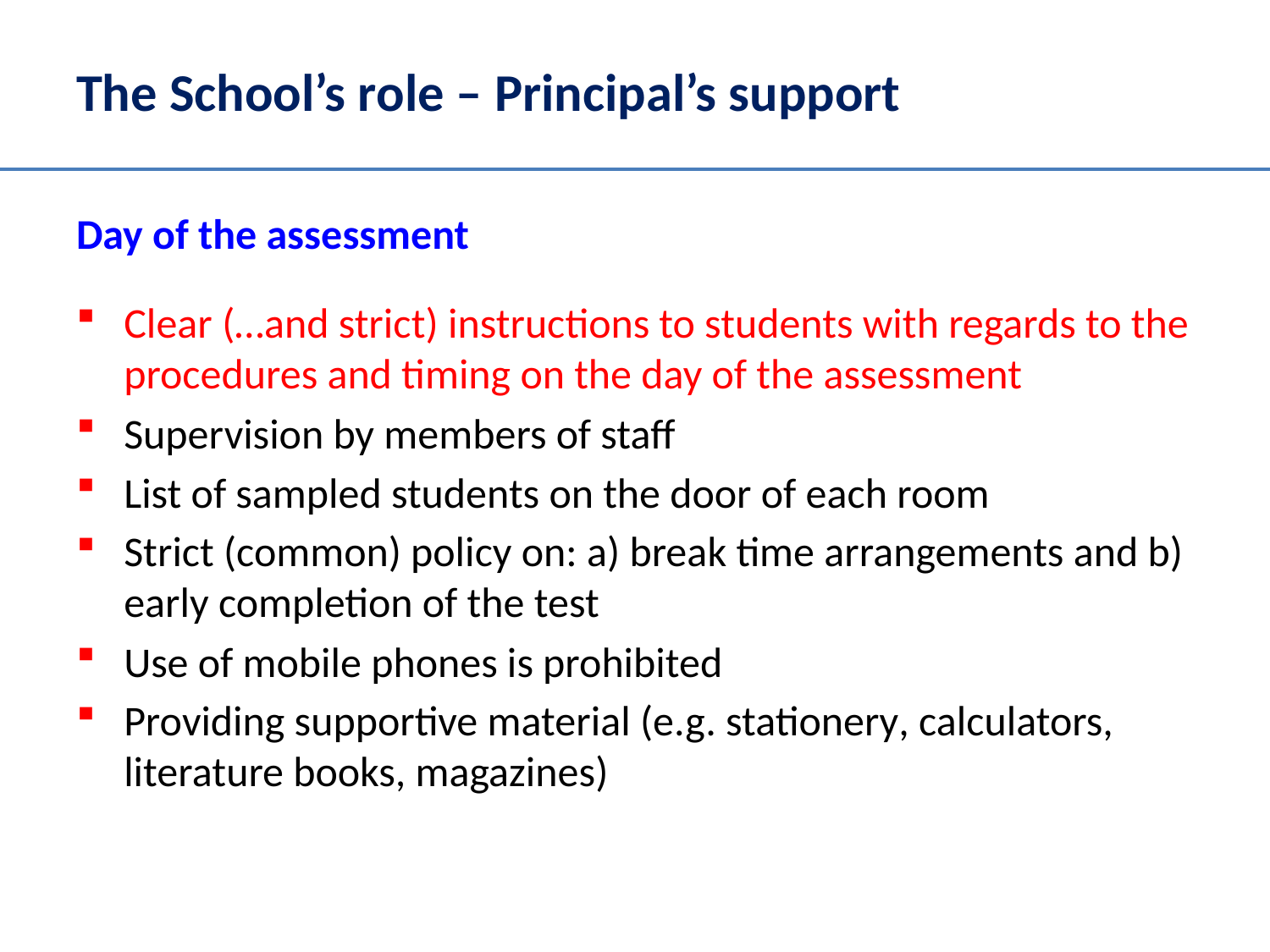

# The School’s role – Principal’s support
Day of the assessment

Clear (…and strict) instructions to students with regards to the procedures and timing on the day of the assessment
Supervision by members of staff
List of sampled students on the door of each room
Strict (common) policy on: a) break time arrangements and b) early completion of the test
Use of mobile phones is prohibited
Providing supportive material (e.g. stationery, calculators, literature books, magazines)